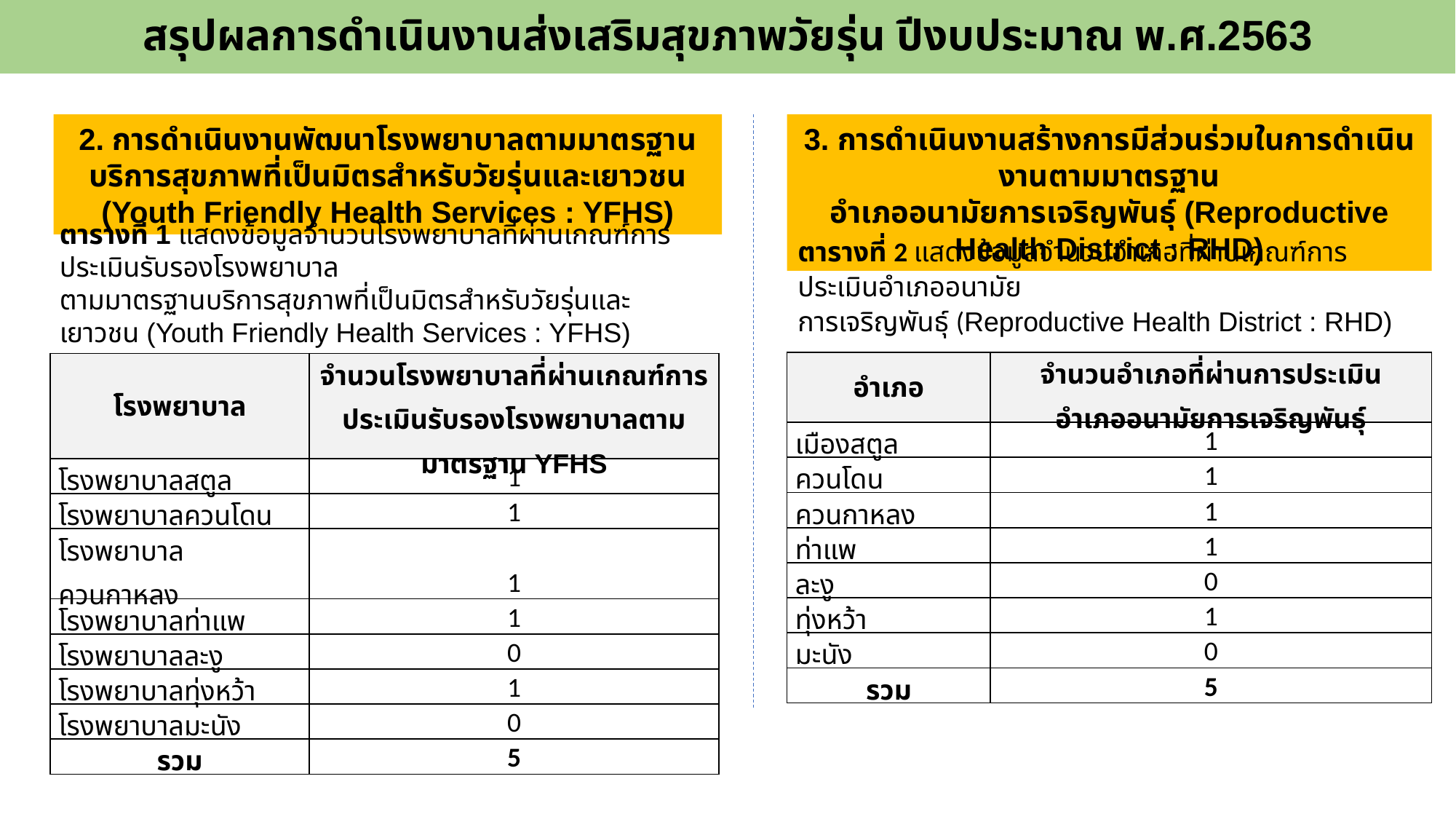

# สรุปผลการดำเนินงานส่งเสริมสุขภาพวัยรุ่น ปีงบประมาณ พ.ศ.2563
2. การดำเนินงานพัฒนาโรงพยาบาลตามมาตรฐานบริการสุขภาพที่เป็นมิตรสำหรับวัยรุ่นและเยาวชน (Youth Friendly Health Services : YFHS)
3. การดำเนินงานสร้างการมีส่วนร่วมในการดำเนินงานตามมาตรฐาน
อำเภออนามัยการเจริญพันธุ์ (Reproductive Health District : RHD)
ตารางที่ 2 แสดงข้อมูลจำนวนอำเภอที่ผ่านเกณฑ์การประเมินอำเภออนามัย
การเจริญพันธุ์ (Reproductive Health District : RHD)
ตารางที่ 1 แสดงข้อมูลจำนวนโรงพยาบาลที่ผ่านเกณฑ์การประเมินรับรองโรงพยาบาล
ตามมาตรฐานบริการสุขภาพที่เป็นมิตรสำหรับวัยรุ่นและเยาวชน (Youth Friendly Health Services : YFHS)

| อำเภอ | จำนวนอำเภอที่ผ่านการประเมิน อำเภออนามัยการเจริญพันธุ์ |
| --- | --- |
| เมืองสตูล | 1 |
| ควนโดน | 1 |
| ควนกาหลง | 1 |
| ท่าแพ | 1 |
| ละงู | 0 |
| ทุ่งหว้า | 1 |
| มะนัง | 0 |
| รวม | 5 |
| โรงพยาบาล | จำนวนโรงพยาบาลที่ผ่านเกณฑ์การประเมินรับรองโรงพยาบาลตามมาตรฐาน YFHS |
| --- | --- |
| โรงพยาบาลสตูล | 1 |
| โรงพยาบาลควนโดน | 1 |
| โรงพยาบาลควนกาหลง | 1 |
| โรงพยาบาลท่าแพ | 1 |
| โรงพยาบาลละงู | 0 |
| โรงพยาบาลทุ่งหว้า | 1 |
| โรงพยาบาลมะนัง | 0 |
| รวม | 5 |